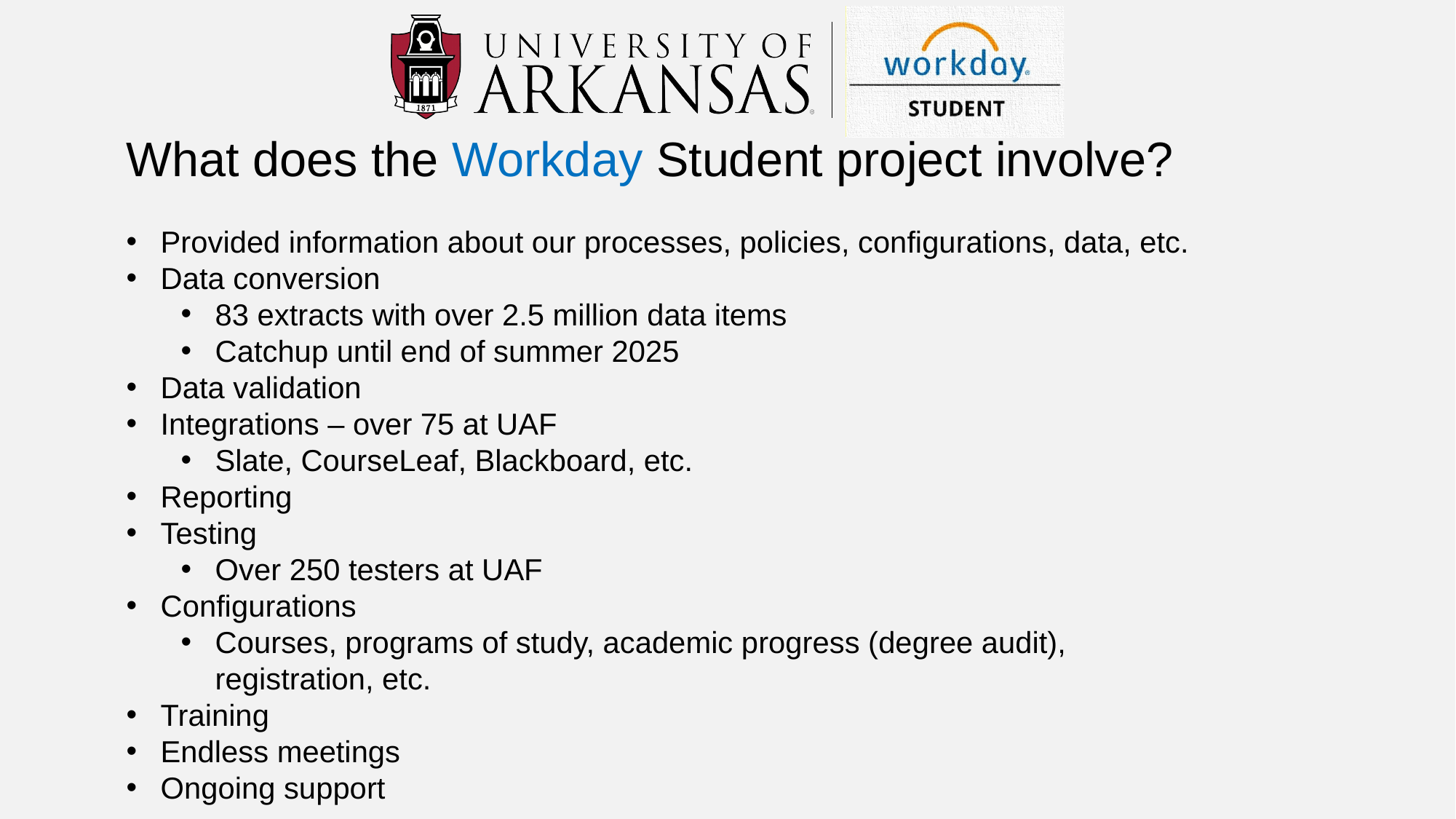

What does the Workday Student project involve?
Provided information about our processes, policies, configurations, data, etc.
Data conversion
83 extracts with over 2.5 million data items
Catchup until end of summer 2025
Data validation
Integrations – over 75 at UAF
Slate, CourseLeaf, Blackboard, etc.
Reporting
Testing
Over 250 testers at UAF
Configurations
Courses, programs of study, academic progress (degree audit), registration, etc.
Training
Endless meetings
Ongoing support